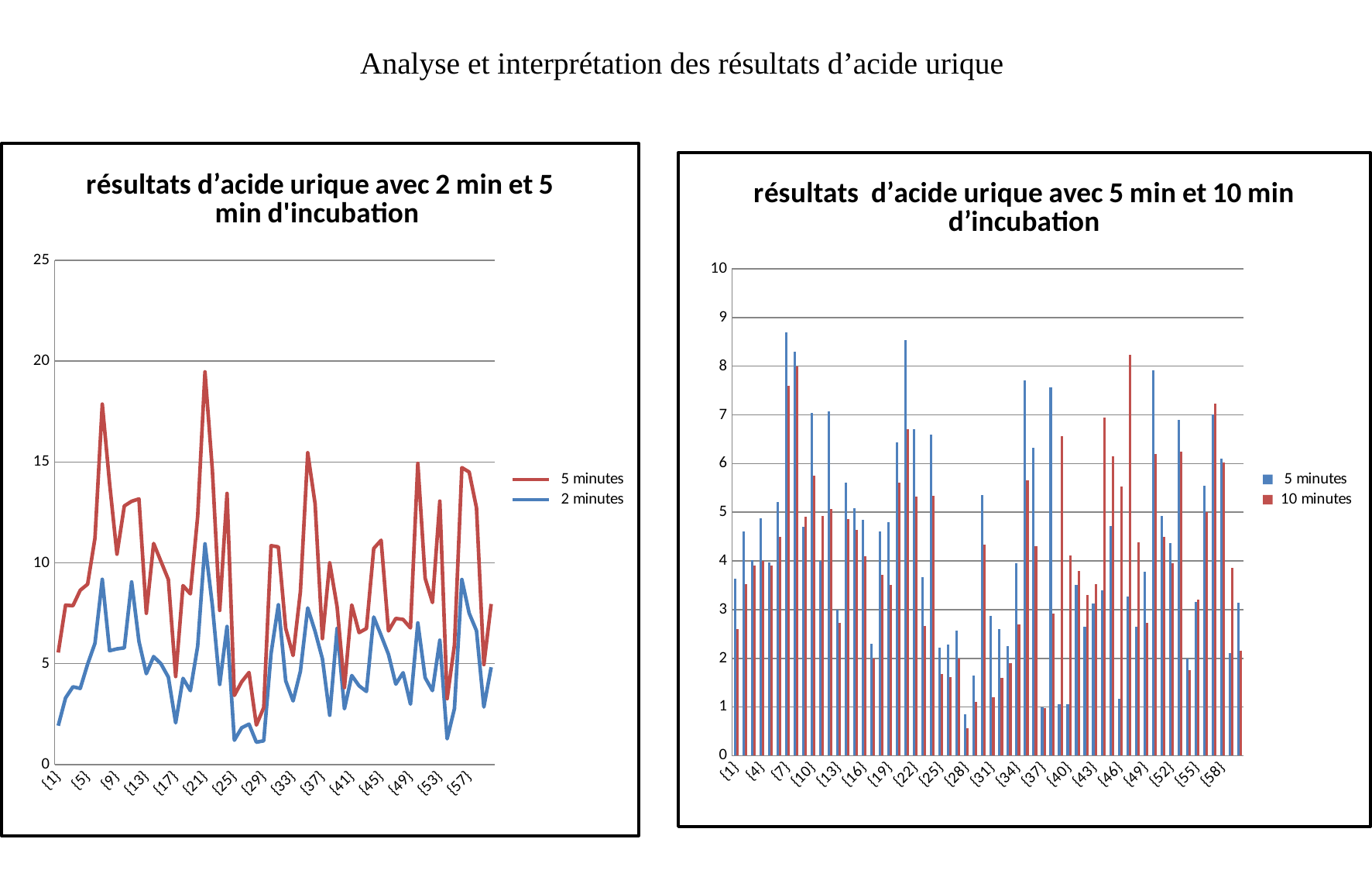

# Analyse et interprétation des résultats d’acide urique

### Chart: résultats d’acide urique avec 2 min et 5 min d'incubation

| Category |   2 minutes |   5 minutes |
|---|---|---|
|           {1} | 1.92 | 3.63 |
|           {2} | 3.3 | 4.6 |
|           {3} | 3.85 | 4.02 |
|           {4} | 3.77 | 4.87 |
|           {5} | 4.97 | 3.97 |
|           {6} | 6.01 | 5.21 |
|           {7} | 9.18 | 8.69 |
|           {8} | 5.64 | 8.29 |
|           {9} | 5.73 | 4.7 |
|          {10} | 5.78 | 7.04 |
|          {11} | 9.05 | 4.0 |
|          {12} | 6.1 | 7.07 |
|          {13} | 4.5 | 3.0 |
|          {14} | 5.35 | 5.61 |
|          {15} | 4.99 | 5.08 |
|          {16} | 4.33 | 4.84 |
|          {17} | 2.06 | 2.3 |
|          {18} | 4.27 | 4.6 |
|          {19} | 3.66 | 4.8 |
|          {20} | 5.86 | 6.44 |
|          {21} | 10.94 | 8.53 |
|          {22} | 7.9 | 6.71 |
|          {23} | 3.97 | 3.67 |
|          {24} | 6.84 | 6.6 |
|          {25} | 1.2 | 2.22 |
|          {26} | 1.82 | 2.28 |
|          {27} | 2.0 | 2.56 |
|          {28} | 1.1 | 0.85 |
|          {29} | 1.17 | 1.65 |
|          {30} | 5.5 | 5.35 |
|          {31} | 7.92 | 2.87 |
|          {32} | 4.15 | 2.6 |
|          {33} | 3.15 | 2.25 |
|          {34} | 4.62 | 3.95 |
|          {35} | 7.76 | 7.7 |
|          {36} | 6.6 | 6.33 |
|          {37} | 5.24 | 1.0 |
|          {38} | 2.44 | 7.56 |
|          {39} | 6.75 | 1.06 |
|          {40} | 2.76 | 1.05 |
|          {41} | 4.41 | 3.5 |
|          {42} | 3.9 | 2.64 |
|          {43} | 3.62 | 3.12 |
|          {44} | 7.31 | 3.4 |
|          {45} | 6.4 | 4.72 |
|          {46} | 5.46 | 1.16 |
|          {47} | 3.98 | 3.26 |
|          {48} | 4.55 | 2.64 |
|          {49} | 2.99 | 3.78 |
|          {50} | 7.02 | 7.91 |
|          {51} | 4.3 | 4.93 |
|          {52} | 3.66 | 4.37 |
|          {53} | 6.16 | 6.9 |
|          {54} | 1.27 | 1.99 |
|          {55} | 2.77 | 3.15 |
|          {56} | 9.17 | 5.55 |
|          {57} | 7.5 | 7.0 |
|          {58} | 6.63 | 6.1 |
|          {59} | 2.85 | 2.1 |
|          {60} | 4.82 | 3.14 |

### Chart: résultats  d’acide urique avec 5 min et 10 min d’incubation

| Category |   5 minutes |  10 minutes  |
|---|---|---|
|           {1} | 3.63 | 2.6 |
|           {2} | 4.6 | 3.53 |
|           {3} | 4.02 | 3.9 |
|           {4} | 4.87 | 4.0 |
|           {5} | 3.97 | 3.9 |
|           {6} | 5.21 | 4.5 |
|           {7} | 8.69 | 7.6 |
|           {8} | 8.29 | 8.0 |
|           {9} | 4.7 | 4.91 |
|          {10} | 7.04 | 5.75 |
|          {11} | 4.0 | 4.93 |
|          {12} | 7.07 | 5.07 |
|          {13} | 3.0 | 2.73 |
|          {14} | 5.61 | 4.86 |
|          {15} | 5.08 | 4.64 |
|          {16} | 4.84 | 4.09 |
|          {17} | 2.3 | 2.0 |
|          {18} | 4.6 | 3.72 |
|          {19} | 4.8 | 3.5 |
|          {20} | 6.44 | 5.6 |
|          {21} | 8.53 | 6.7 |
|          {22} | 6.71 | 5.32 |
|          {23} | 3.67 | 2.67 |
|          {24} | 6.6 | 5.33 |
|          {25} | 2.22 | 1.67 |
|          {26} | 2.28 | 1.62 |
|          {27} | 2.56 | 2.0 |
|          {28} | 0.85 | 0.56 |
|          {29} | 1.65 | 1.1 |
|          {30} | 5.35 | 4.33 |
|          {31} | 2.87 | 1.2 |
|          {32} | 2.6 | 1.6 |
|          {33} | 2.25 | 1.9 |
|          {34} | 3.95 | 2.7 |
|          {35} | 7.7 | 5.66 |
|          {36} | 6.33 | 4.3 |
|          {37} | 1.0 | 0.98 |
|          {38} | 7.56 | 2.92 |
|          {39} | 1.06 | 6.56 |
|          {40} | 1.05 | 4.12 |
|          {41} | 3.5 | 3.8 |
|          {42} | 2.64 | 3.3 |
|          {43} | 3.12 | 3.52 |
|          {44} | 3.4 | 6.94 |
|          {45} | 4.72 | 6.14 |
|          {46} | 1.16 | 5.52 |
|          {47} | 3.26 | 8.23 |
|          {48} | 2.64 | 4.39 |
|          {49} | 3.78 | 2.72 |
|          {50} | 7.91 | 6.2 |
|          {51} | 4.93 | 4.5 |
|          {52} | 4.37 | 3.95 |
|          {53} | 6.9 | 6.25 |
|          {54} | 1.99 | 1.75 |
|          {55} | 3.15 | 3.21 |
|          {56} | 5.55 | 5.01 |
|          {57} | 7.0 | 7.23 |
|          {58} | 6.1 | 6.02 |
|          {59} | 2.1 | 3.85 |
|          {60} | 3.14 | 2.15 |